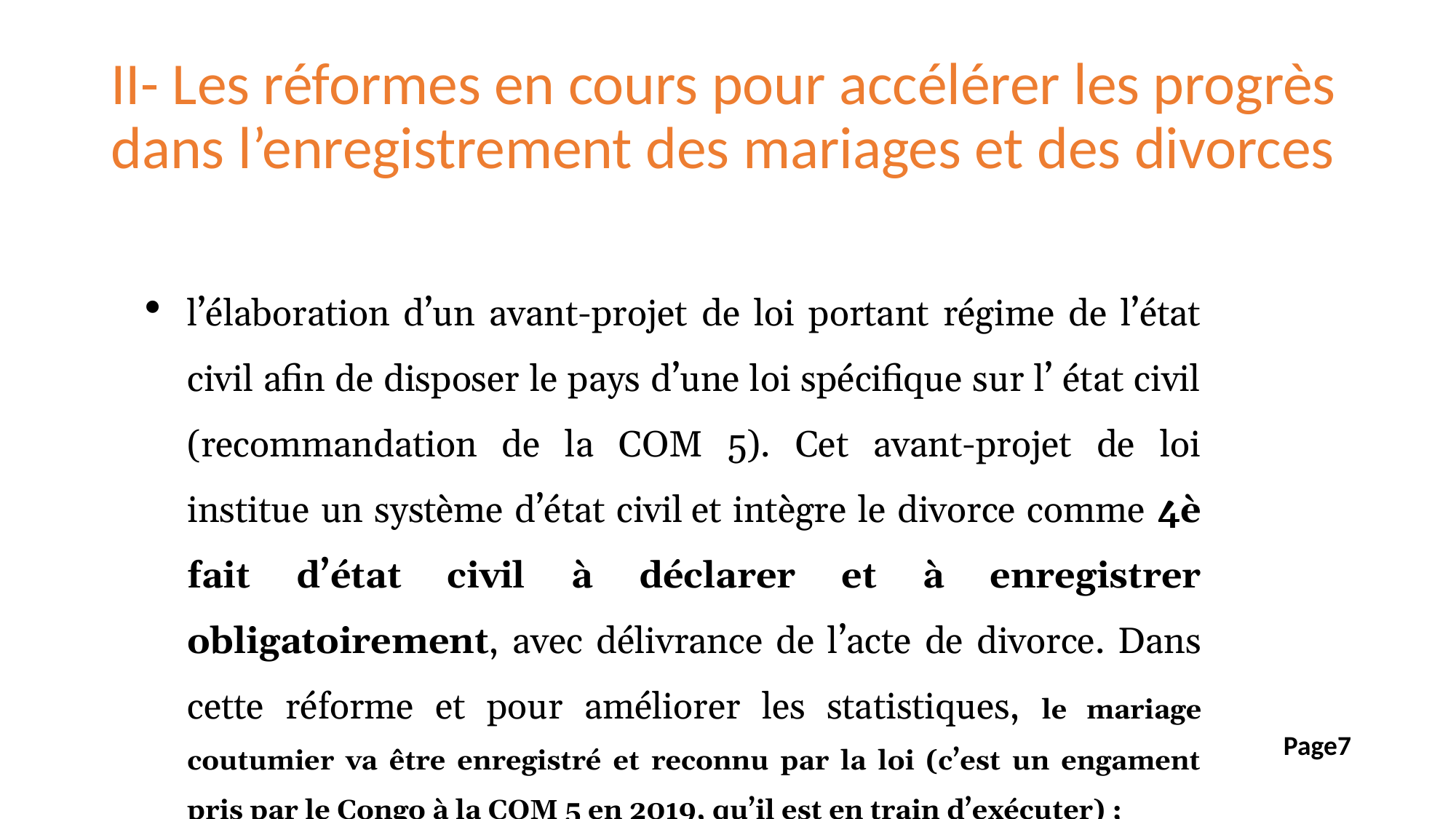

# II- Les réformes en cours pour accélérer les progrès dans l’enregistrement des mariages et des divorces
l’élaboration d’un avant-projet de loi portant régime de l’état civil afin de disposer le pays d’une loi spécifique sur l’ état civil (recommandation de la COM 5). Cet avant-projet de loi institue un système d’état civil et intègre le divorce comme 4è fait d’état civil à déclarer et à enregistrer obligatoirement, avec délivrance de l’acte de divorce. Dans cette réforme et pour améliorer les statistiques, le mariage coutumier va être enregistré et reconnu par la loi (c’est un engament pris par le Congo à la COM 5 en 2019, qu’il est en train d’exécuter) ;
Page7